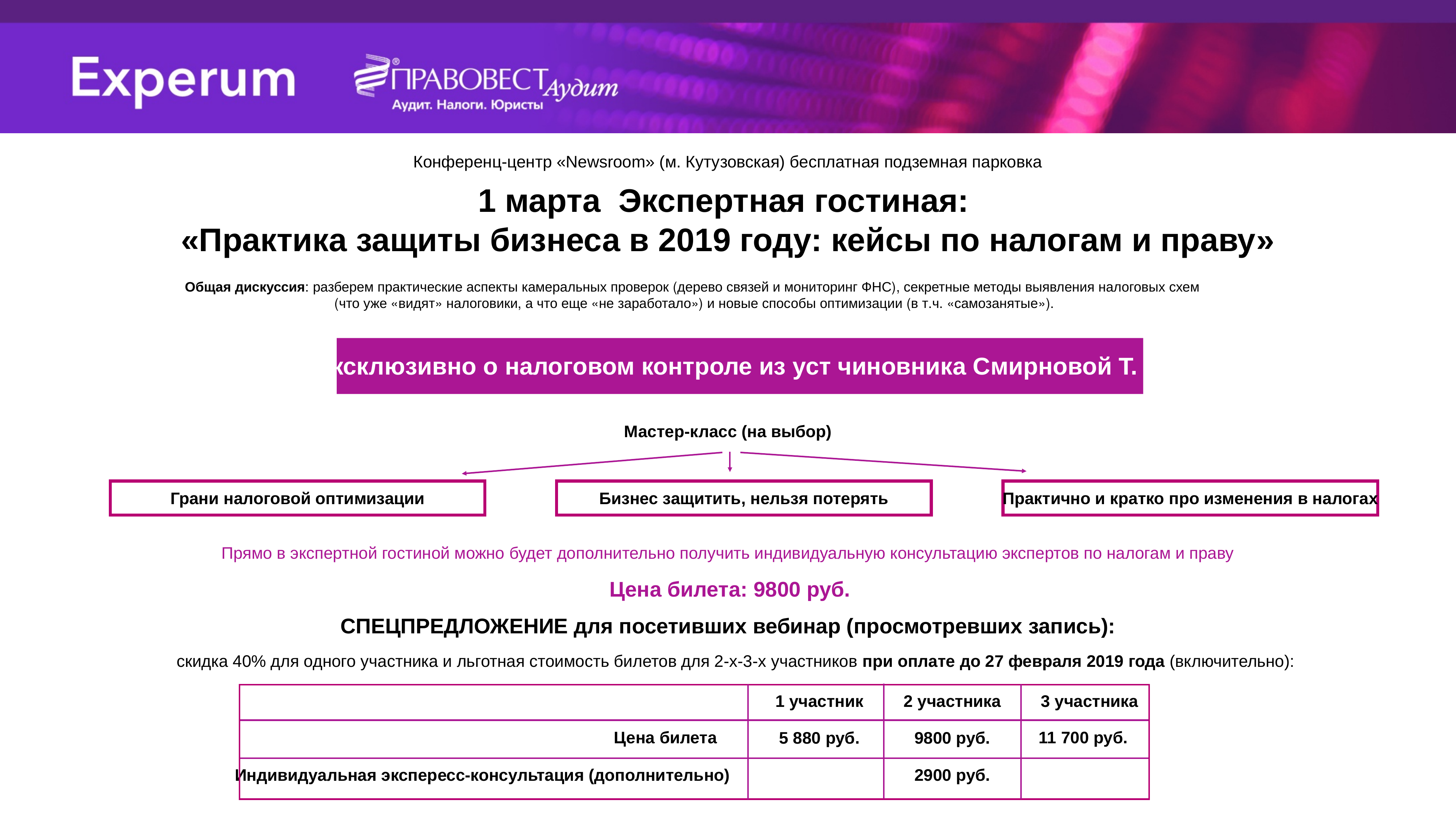

Конференц-центр «Newsroom» (м. Кутузовская) бесплатная подземная парковка
1 марта  Экспертная гостиная:
«Практика защиты бизнеса в 2019 году: кейсы по налогам и праву»
Общая дискуссия: разберем практические аспекты камеральных проверок (дерево связей и мониторинг ФНС), секретные методы выявления налоговых схем
(что уже «видят» налоговики, а что еще «не заработало») и новые способы оптимизации (в т.ч. «самозанятые»).

Эксклюзивно о налоговом контроле из уст чиновника Смирновой Т. С.
Мастер-класс (на выбор)

Грани налоговой оптимизации
Бизнес защитить, нельзя потерять
Практично и кратко про изменения в налогах

Прямо в экспертной гостиной можно будет дополнительно получить индивидуальную консультацию экспертов по налогам и праву
Цена билета: 9800 руб.
СПЕЦПРЕДЛОЖЕНИЕ для посетивших вебинар (просмотревших запись):
скидка 40% для одного участника и льготная стоимость билетов для 2-х-3-х участников при оплате до 27 февраля 2019 года (включительно):
1 участник
2 участника
3 участника

Цена билета
11 700 руб.
5 880 руб.
9800 руб.

Индивидуальная экспересс-консультация (дополнительно)
2900 руб.